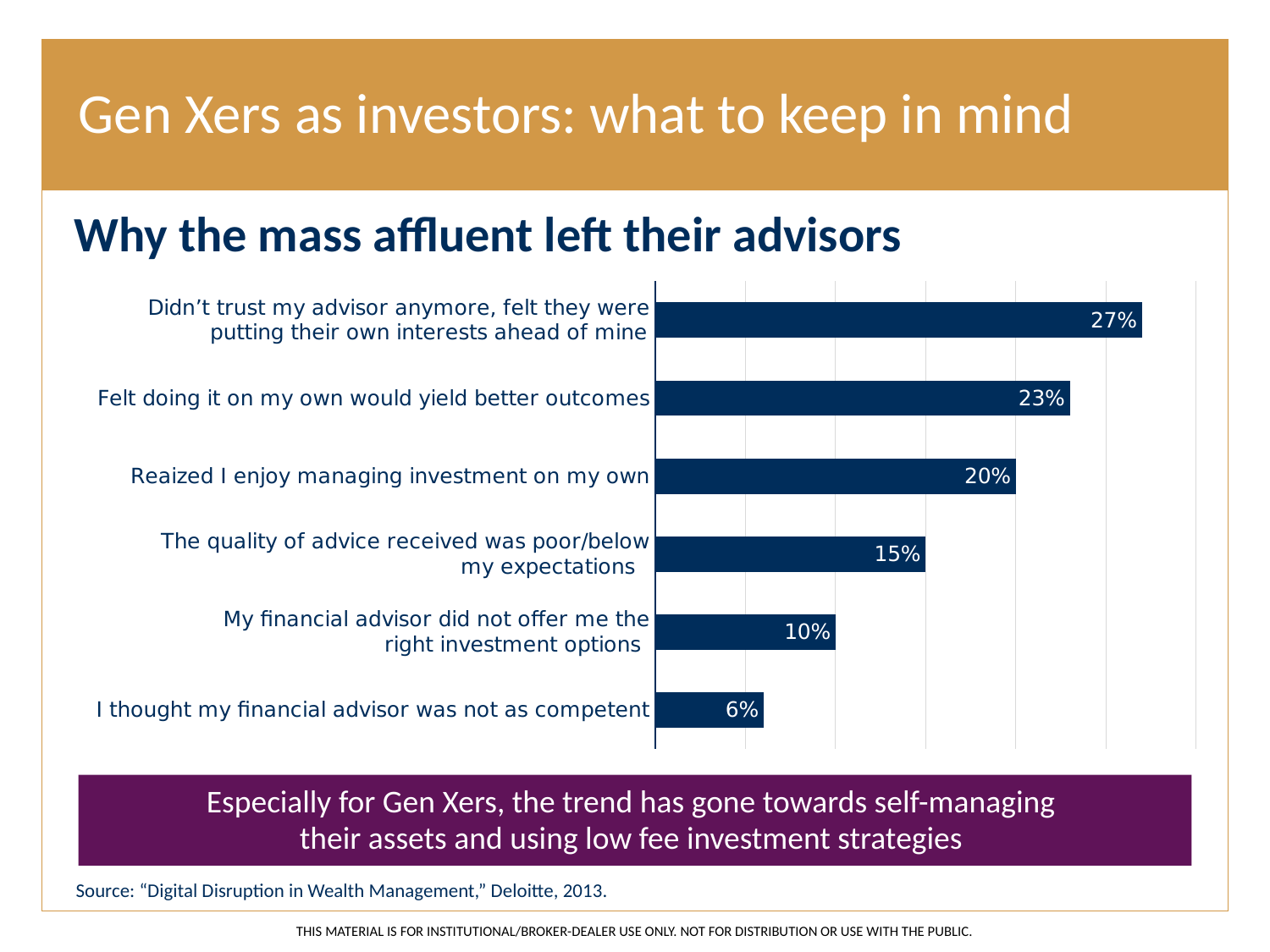

# Gen Xers as investors: what to keep in mind
Why the mass affluent left their advisors

### Chart

| Category | Series 1 |
|---|---|
| I thought my financial advisor was not as competent | 0.06 |
| My financial advisor did not offer me the
                       right investment options | 0.1 |
| The quality of advice received was poor/below
                                           my expectations | 0.15 |
| Reaized I enjoy managing investment on my own | 0.2 |
| Felt doing it on my own would yield better outcomes | 0.23 |
| Didn’t trust my advisor anymore, felt they were
         putting their own interests ahead of mine | 0.27 |
Especially for Gen Xers, the trend has gone towards self-managing
their assets and using low fee investment strategies
Source: “Digital Disruption in Wealth Management,” Deloitte, 2013.